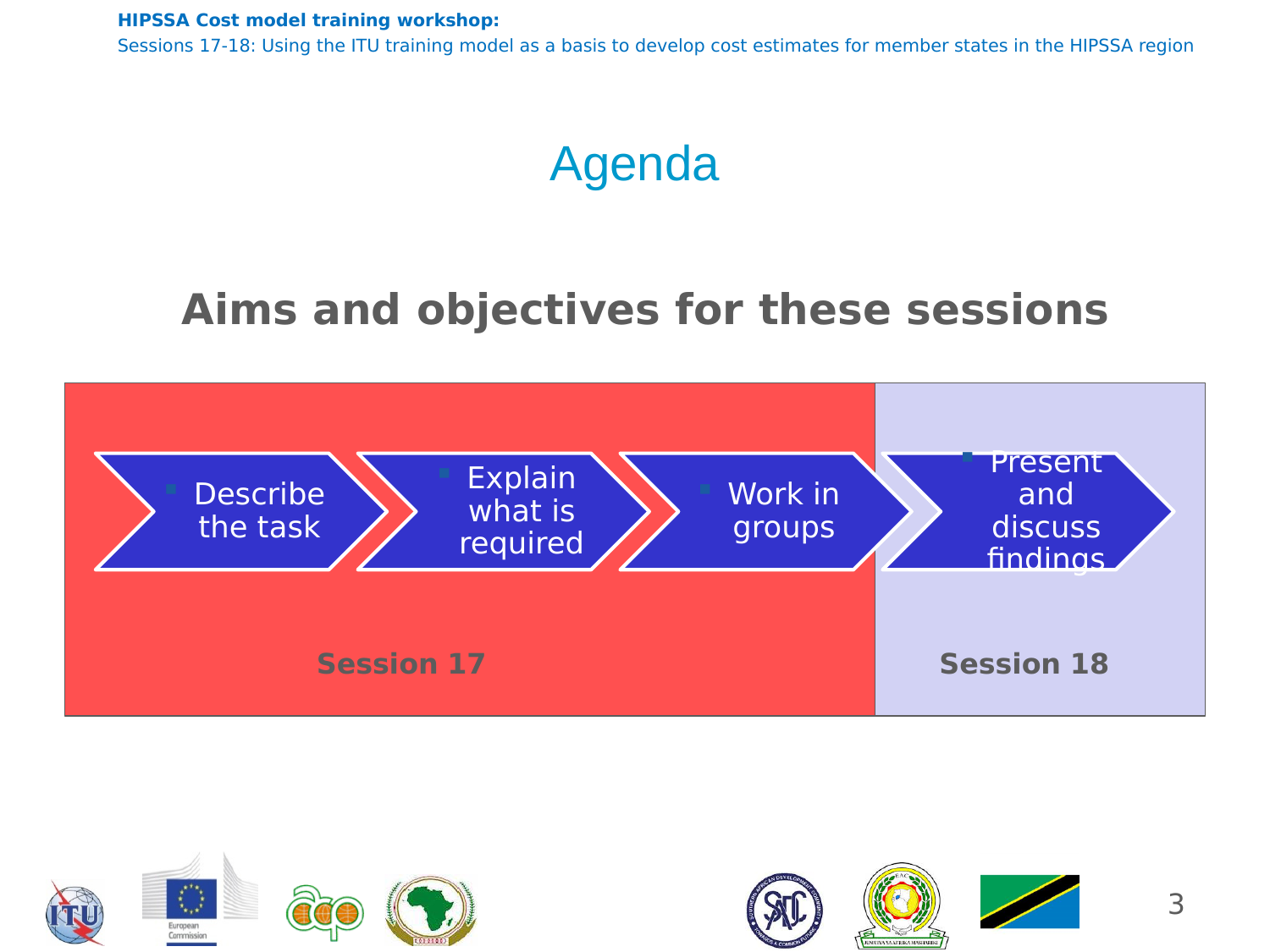

# Agenda
Describe the task
Explain what is required
Work in groups
Present and discuss findings
Aims and objectives for these sessions

Session 17
Session 18
3